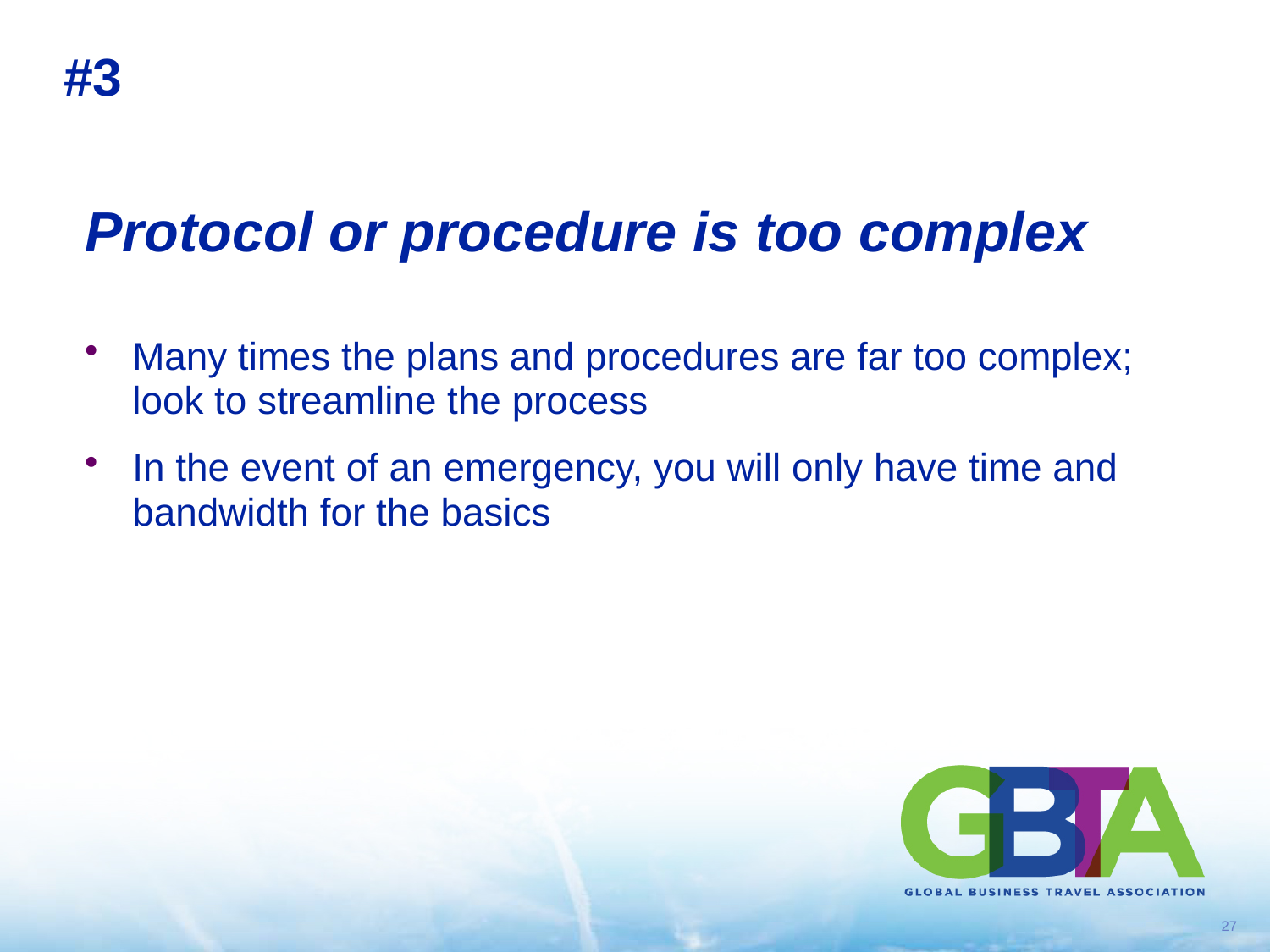

# #3
Protocol or procedure is too complex
Many times the plans and procedures are far too complex; look to streamline the process
In the event of an emergency, you will only have time and bandwidth for the basics